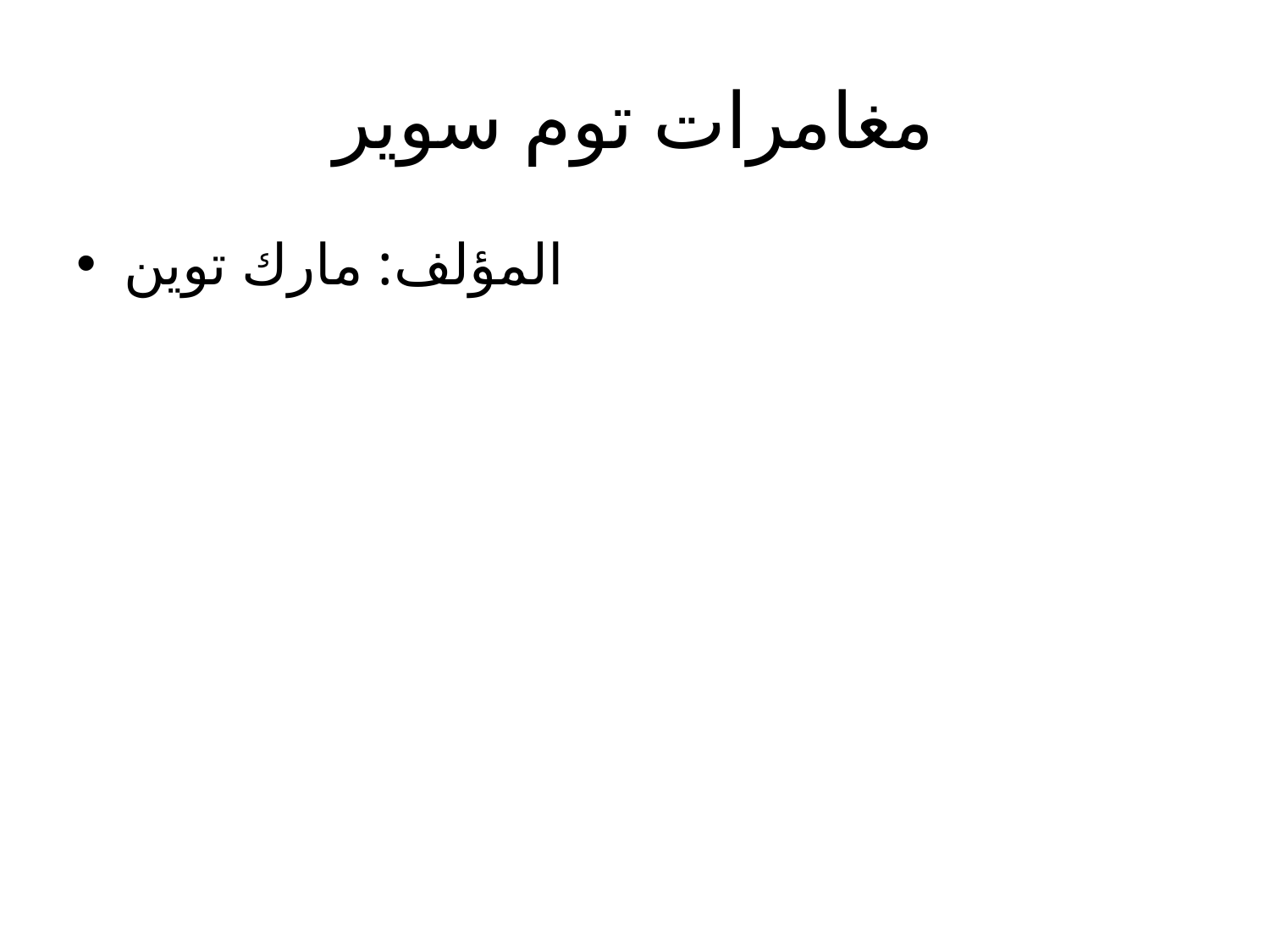

# مغامرات توم سوير
المؤلف: مارك توين